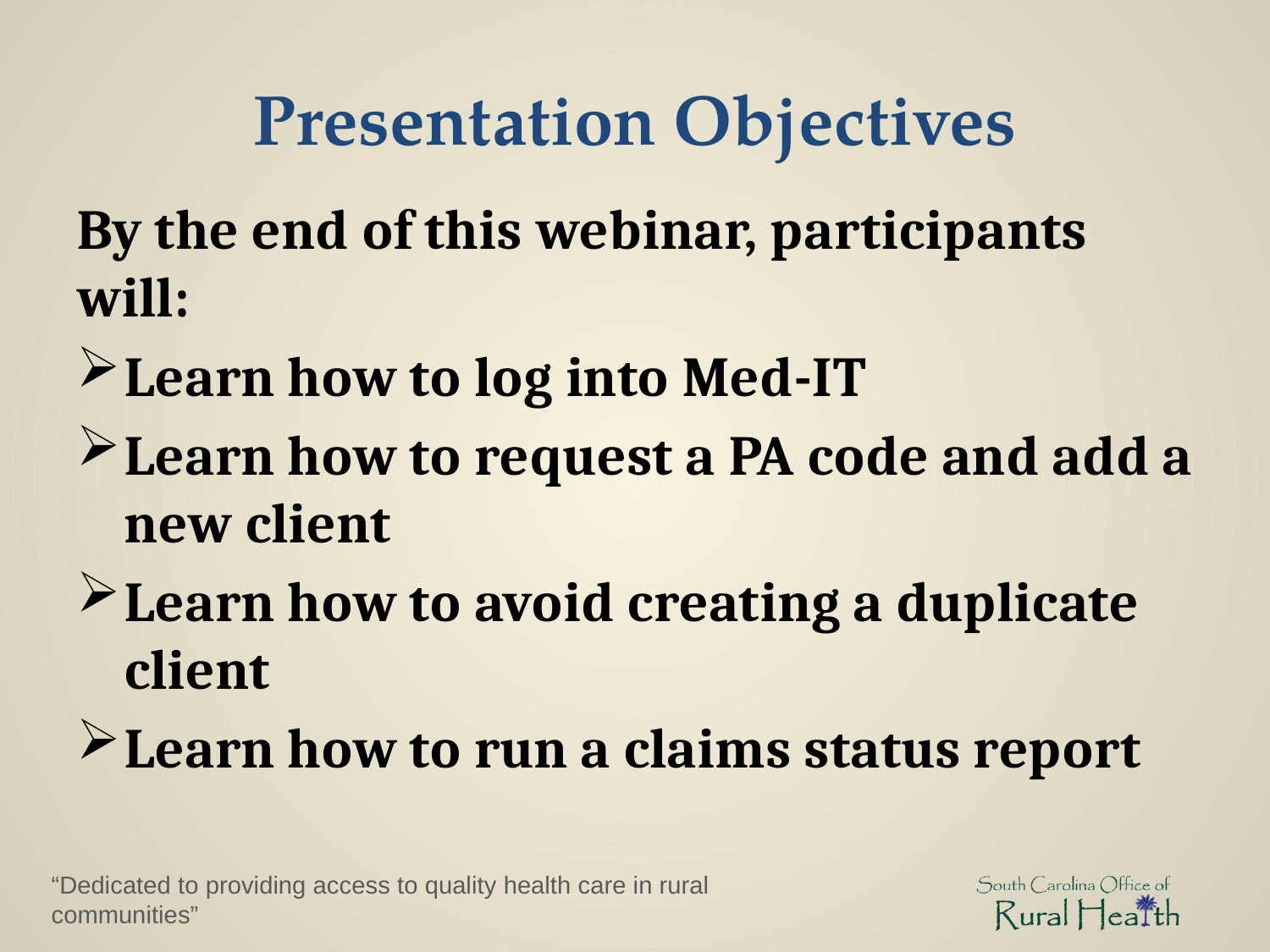

# Presentation Objectives
By the end of this webinar, participants will:
Learn how to log into Med-IT
Learn how to request a PA code and add a new client
Learn how to avoid creating a duplicate client
Learn how to run a claims status report